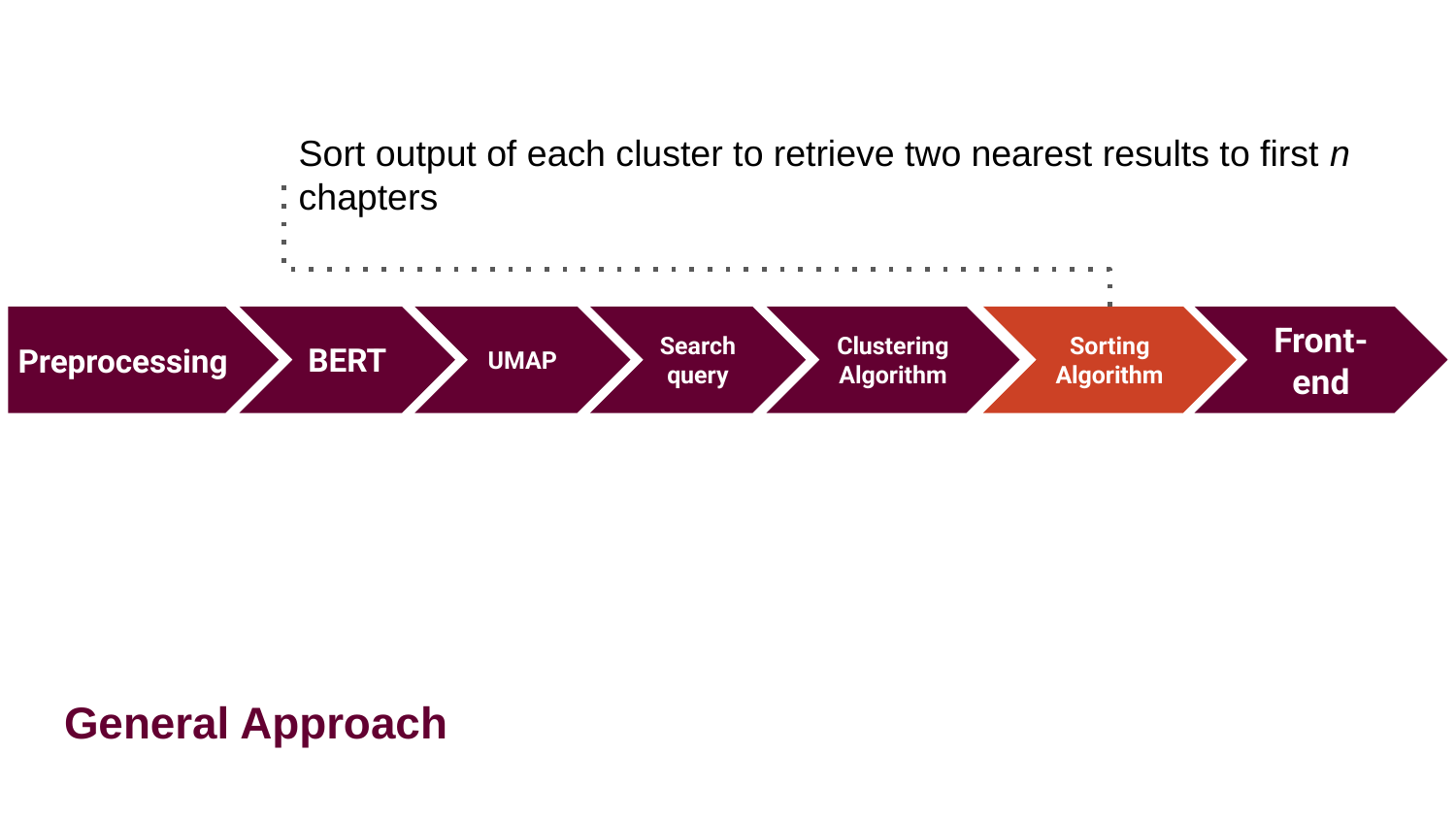

Sort output of each cluster to retrieve two nearest results to first n chapters
Sorting Algorithm
Clustering Algorithm
BERT
UMAP
Search query
Front-end
Preprocessing
General Approach